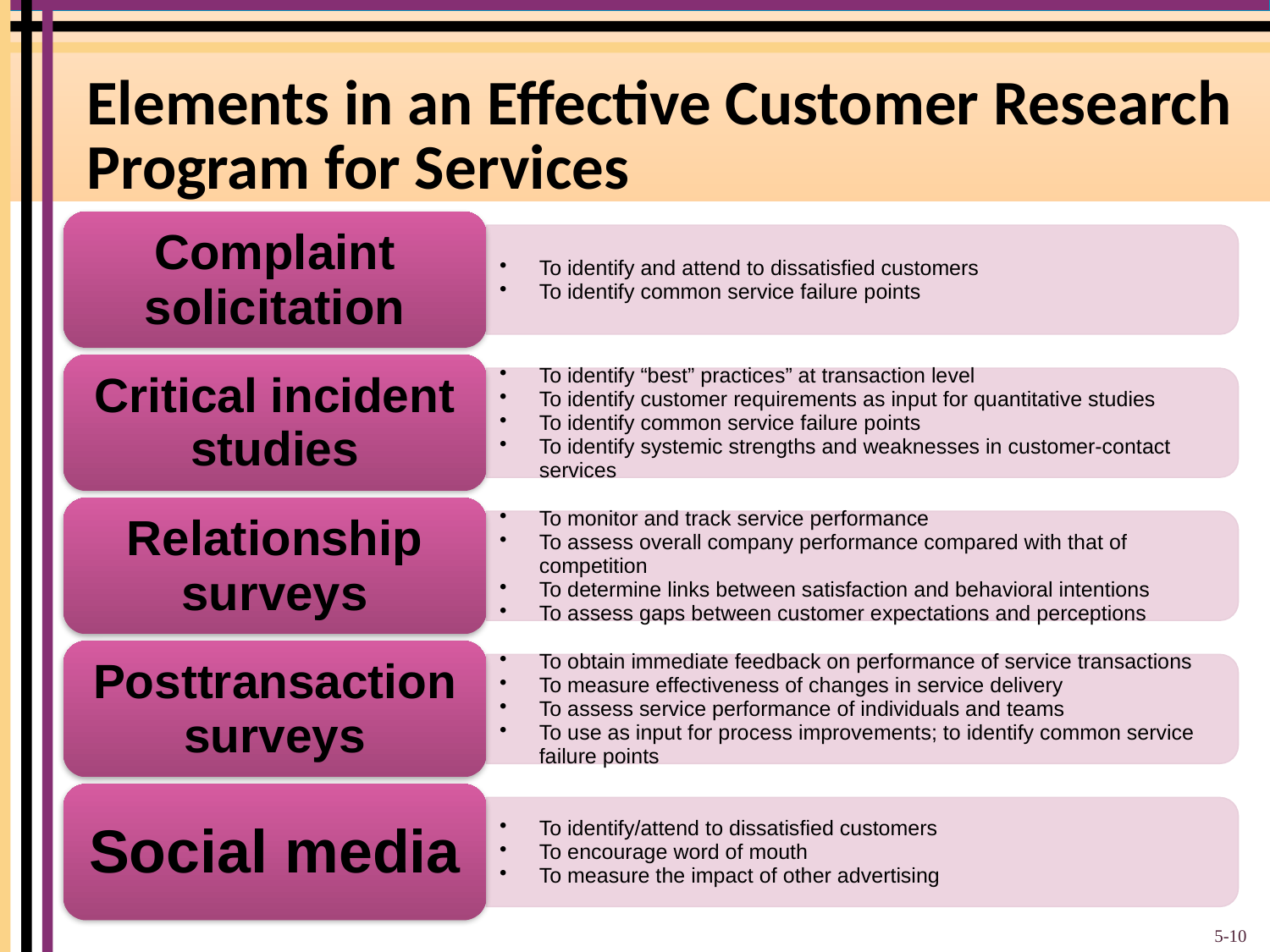

# Elements in an Effective Customer Research Program for Services
Complaint solicitation
To identify and attend to dissatisfied customers
Critical incident studies
To identify “best” practices” at transaction level
Relationship surveys
To monitor and track service performance
To identify common service failure points
To identify customer requirements as input for quantitative studies
To identify common service failure points
To identify systemic strengths and weaknesses in customer-contact services
To assess overall company performance compared with that of competition
To determine links between satisfaction and behavioral intentions
To assess gaps between customer expectations and perceptions
Posttransaction surveys
To obtain immediate feedback on performance of service transactions
To measure effectiveness of changes in service delivery
To assess service performance of individuals and teams
To use as input for process improvements; to identify common service failure points
Social media
To identify/attend to dissatisfied customers
To encourage word of mouth
To measure the impact of other advertising
5-10